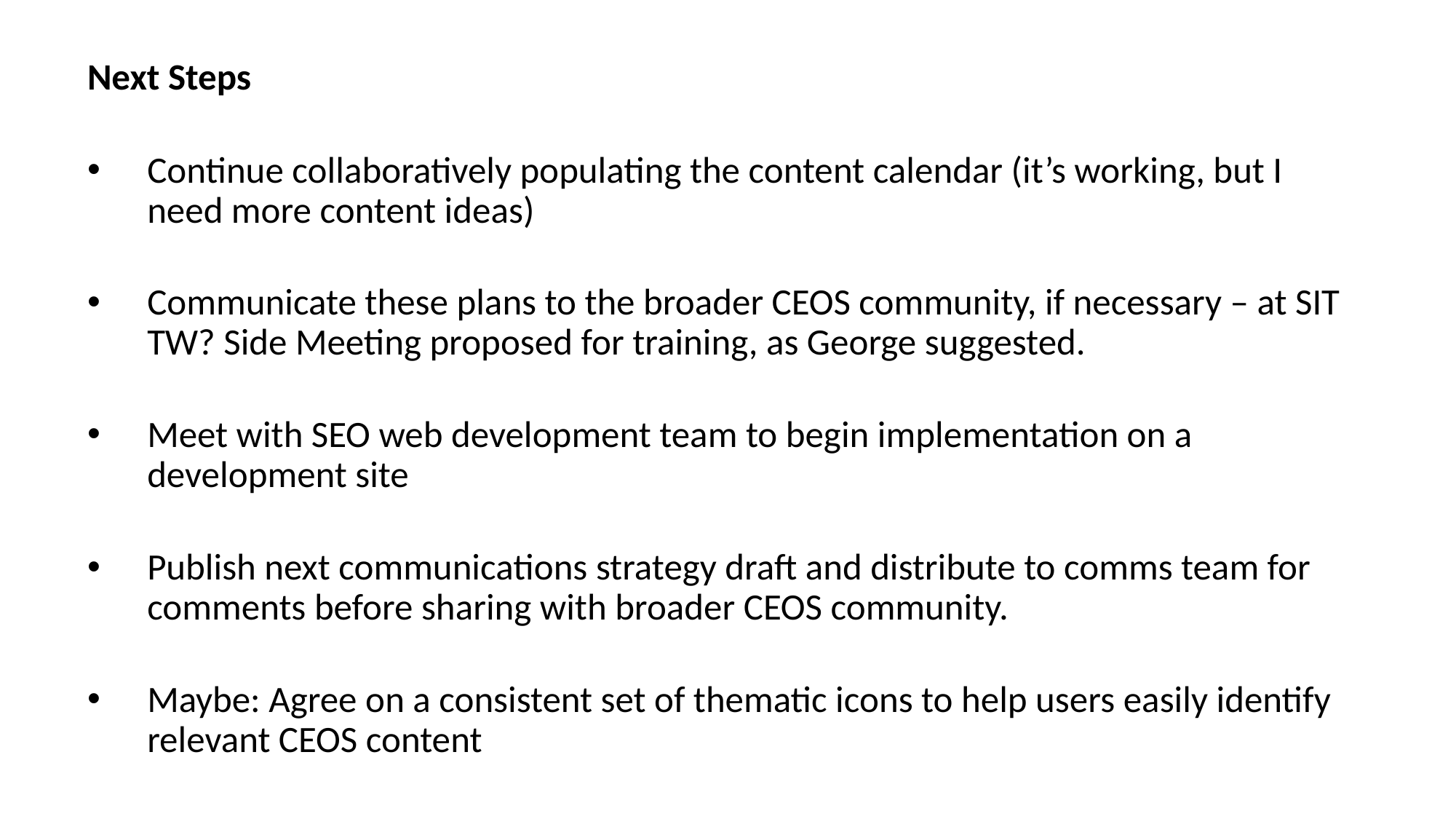

Next Steps

Continue collaboratively populating the content calendar (it’s working, but I need more content ideas)

Communicate these plans to the broader CEOS community, if necessary – at SIT TW? Side Meeting proposed for training, as George suggested.

Meet with SEO web development team to begin implementation on a development site

Publish next communications strategy draft and distribute to comms team for comments before sharing with broader CEOS community.

Maybe: Agree on a consistent set of thematic icons to help users easily identify relevant CEOS content